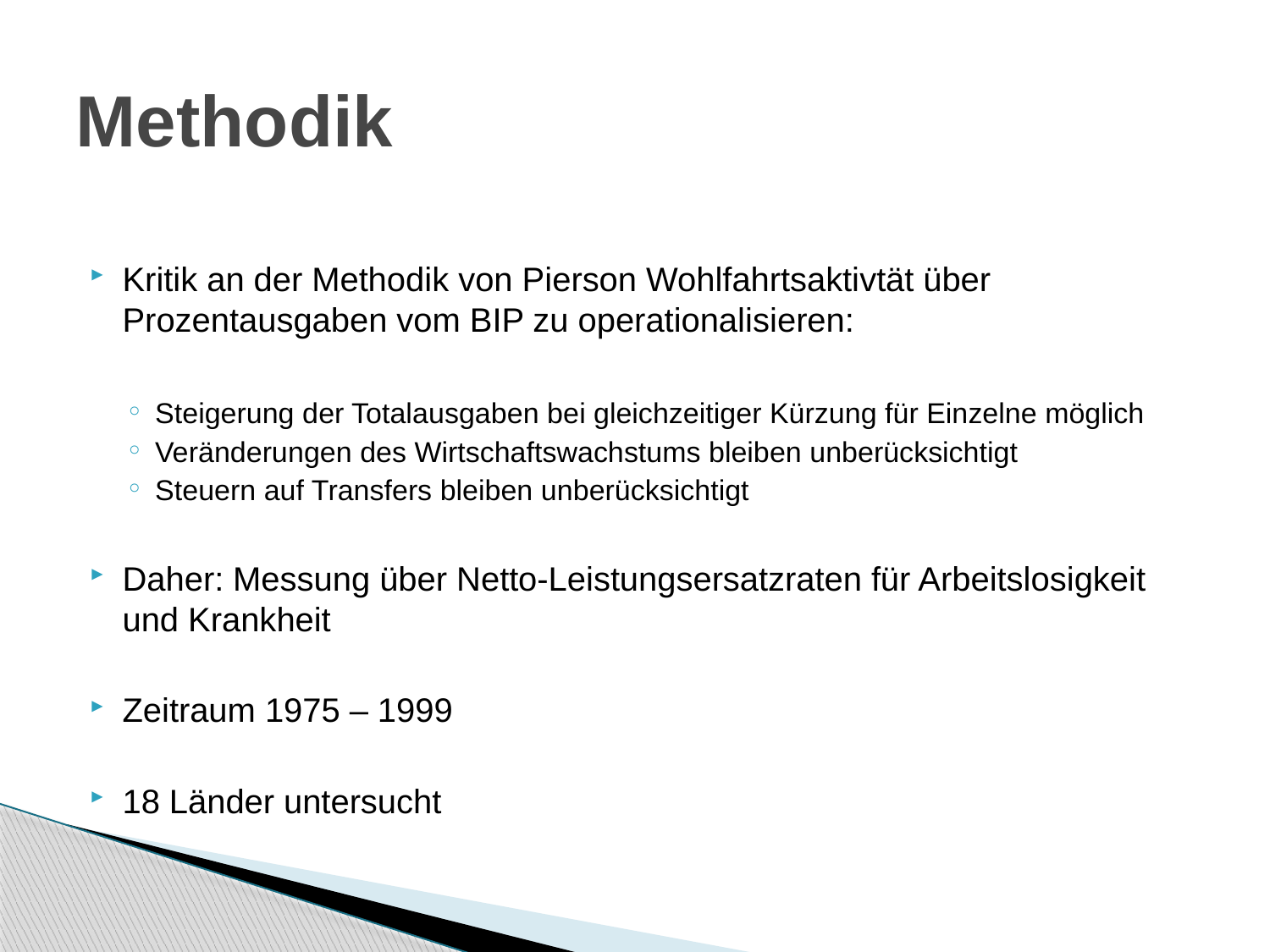

# Methodik

Kritik an der Methodik von Pierson Wohlfahrtsaktivtät über Prozentausgaben vom BIP zu operationalisieren:

Steigerung der Totalausgaben bei gleichzeitiger Kürzung für Einzelne möglich
Veränderungen des Wirtschaftswachstums bleiben unberücksichtigt
Steuern auf Transfers bleiben unberücksichtigt

Daher: Messung über Netto-Leistungsersatzraten für Arbeitslosigkeit und Krankheit

Zeitraum 1975 – 1999

18 Länder untersucht